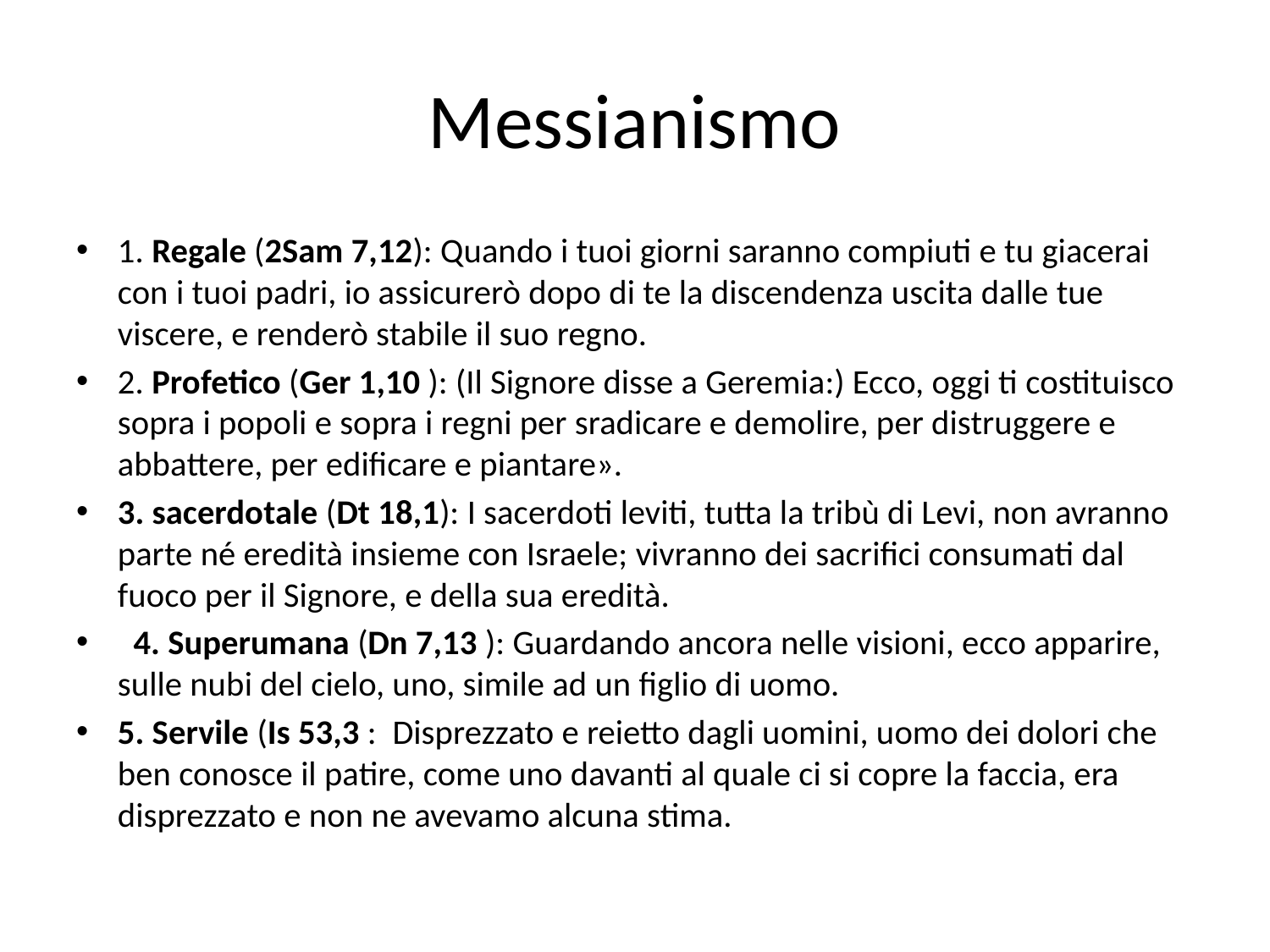

# Messianismo
1. Regale (2Sam 7,12): Quando i tuoi giorni saranno compiuti e tu giacerai con i tuoi padri, io assicurerò dopo di te la discendenza uscita dalle tue viscere, e renderò stabile il suo regno.
2. Profetico (Ger 1,10 ): (Il Signore disse a Geremia:) Ecco, oggi ti costituisco sopra i popoli e sopra i regni per sradicare e demolire, per distruggere e abbattere, per edificare e piantare».
3. sacerdotale (Dt 18,1): I sacerdoti leviti, tutta la tribù di Levi, non avranno parte né eredità insieme con Israele; vivranno dei sacrifici consumati dal fuoco per il Signore, e della sua eredità.
  4. Superumana (Dn 7,13 ): Guardando ancora nelle visioni, ecco apparire, sulle nubi del cielo, uno, simile ad un figlio di uomo.
5. Servile (Is 53,3 :  Disprezzato e reietto dagli uomini, uomo dei dolori che ben conosce il patire, come uno davanti al quale ci si copre la faccia, era disprezzato e non ne avevamo alcuna stima.